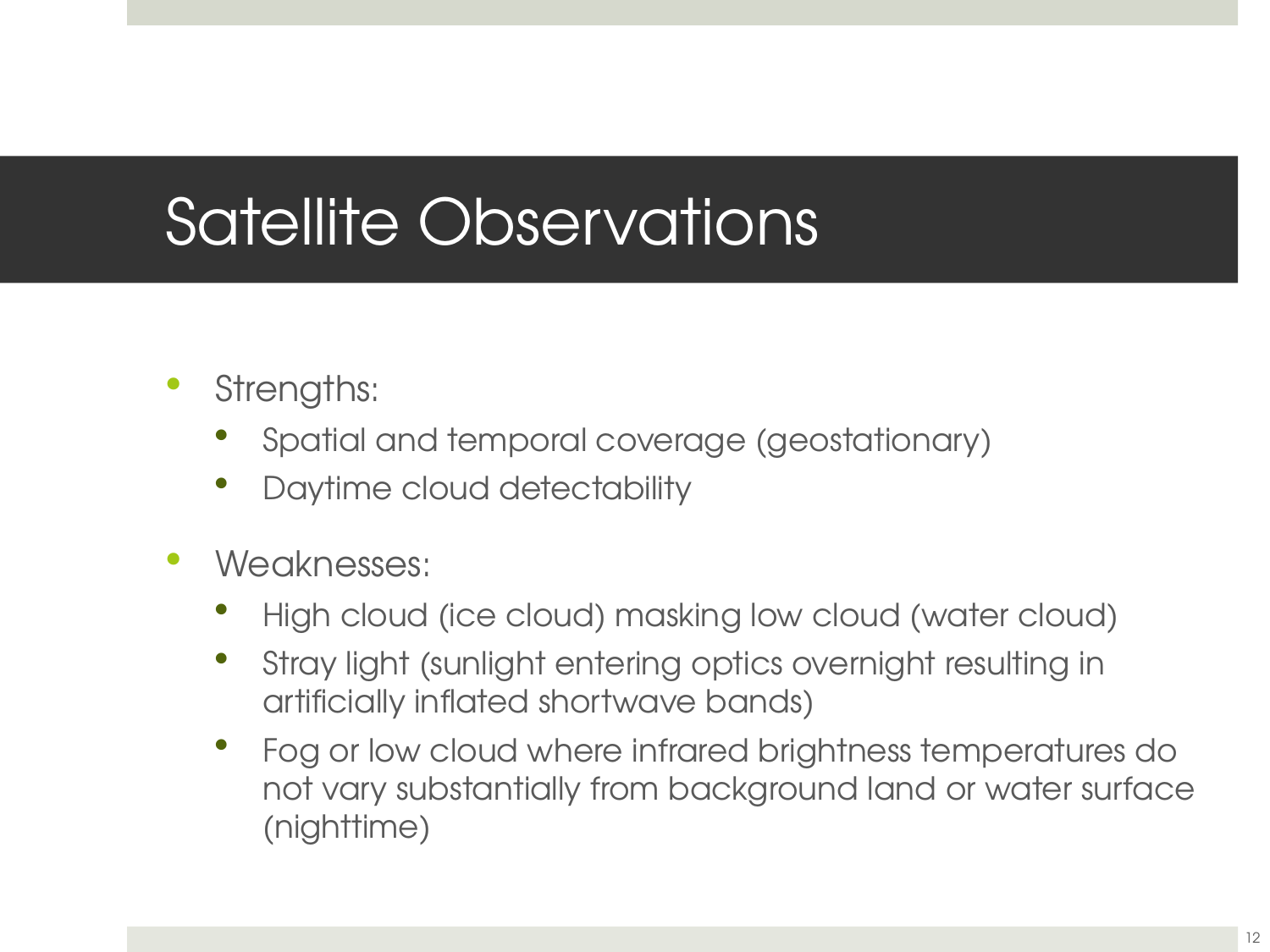

# Satellite Observations
Strengths:
Spatial and temporal coverage (geostationary)
Daytime cloud detectability
Weaknesses:
High cloud (ice cloud) masking low cloud (water cloud)
Stray light (sunlight entering optics overnight resulting in artificially inflated shortwave bands)
Fog or low cloud where infrared brightness temperatures do not vary substantially from background land or water surface (nighttime)
12